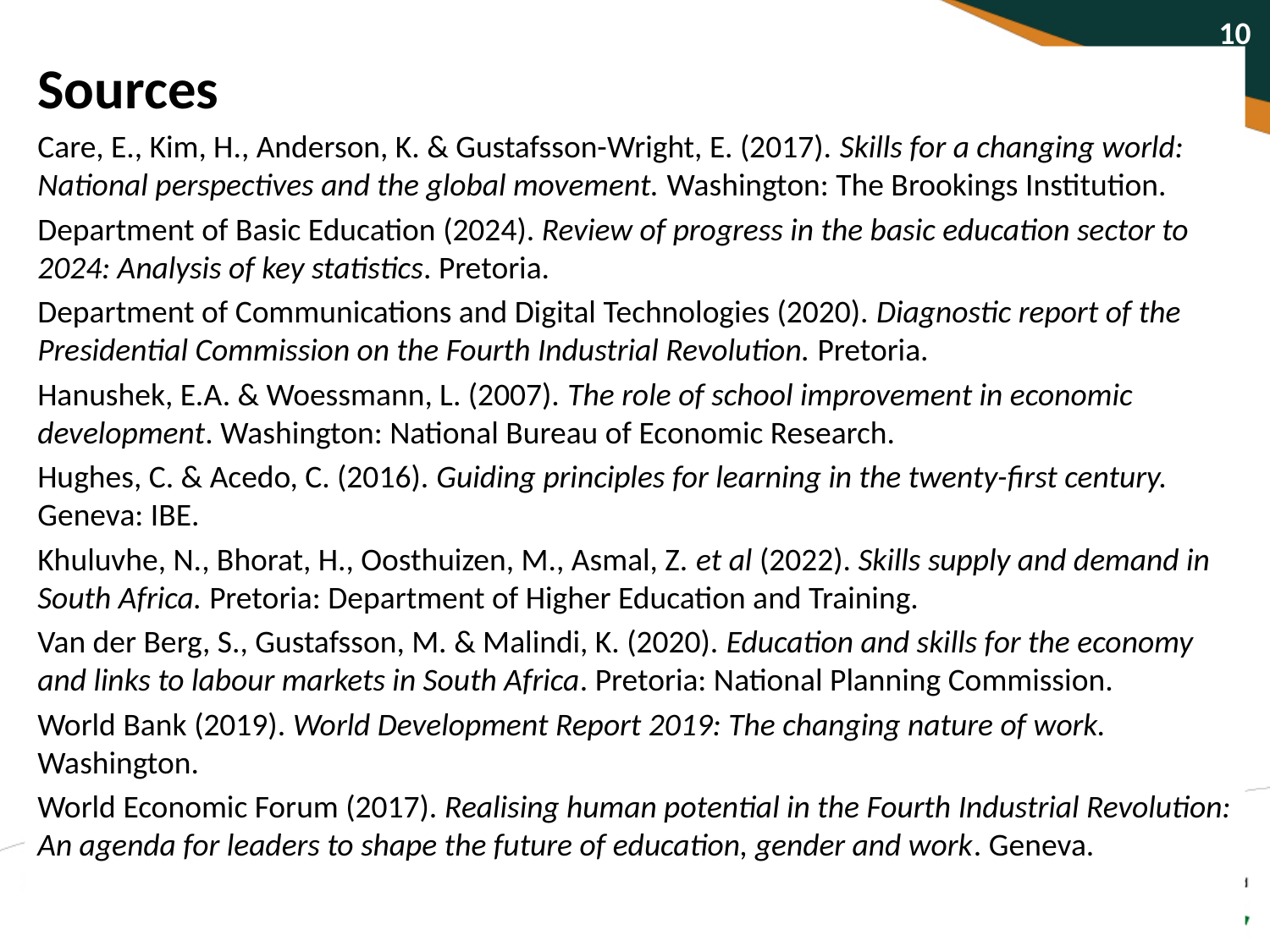

Sources
Care, E., Kim, H., Anderson, K. & Gustafsson-Wright, E. (2017). Skills for a changing world: National perspectives and the global movement. Washington: The Brookings Institution.
Department of Basic Education (2024). Review of progress in the basic education sector to 2024: Analysis of key statistics. Pretoria.
Department of Communications and Digital Technologies (2020). Diagnostic report of the Presidential Commission on the Fourth Industrial Revolution. Pretoria.
Hanushek, E.A. & Woessmann, L. (2007). The role of school improvement in economic development. Washington: National Bureau of Economic Research.
Hughes, C. & Acedo, C. (2016). Guiding principles for learning in the twenty-first century. Geneva: IBE.
Khuluvhe, N., Bhorat, H., Oosthuizen, M., Asmal, Z. et al (2022). Skills supply and demand in South Africa. Pretoria: Department of Higher Education and Training.
Van der Berg, S., Gustafsson, M. & Malindi, K. (2020). Education and skills for the economy and links to labour markets in South Africa. Pretoria: National Planning Commission.
World Bank (2019). World Development Report 2019: The changing nature of work. Washington.
World Economic Forum (2017). Realising human potential in the Fourth Industrial Revolution: An agenda for leaders to shape the future of education, gender and work. Geneva.